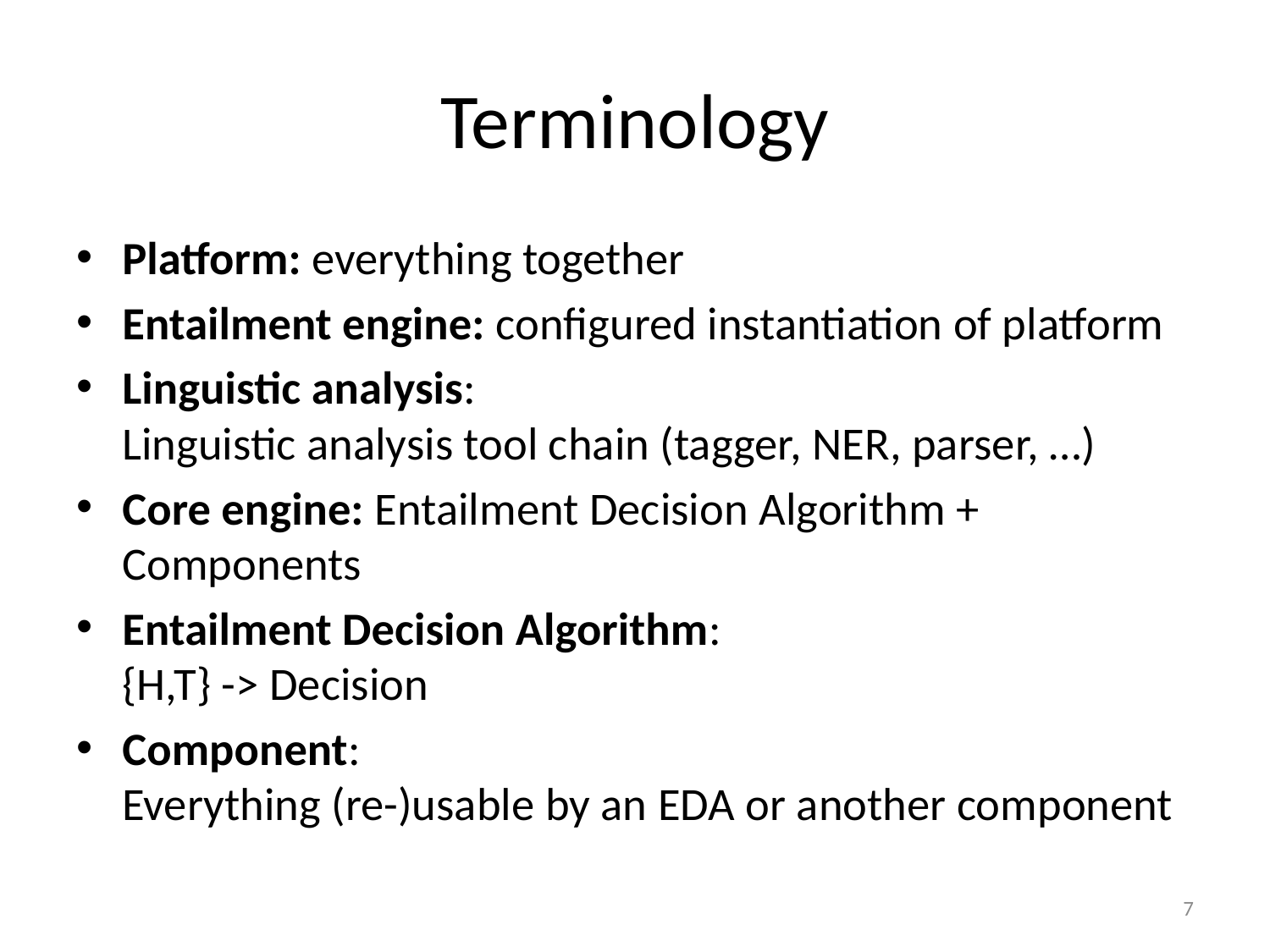

# Terminology
Platform: everything together
Entailment engine: configured instantiation of platform
Linguistic analysis:
Linguistic analysis tool chain (tagger, NER, parser, …)
Core engine: Entailment Decision Algorithm + Components
Entailment Decision Algorithm:
{H,T} -> Decision
Component:
Everything (re-)usable by an EDA or another component
7